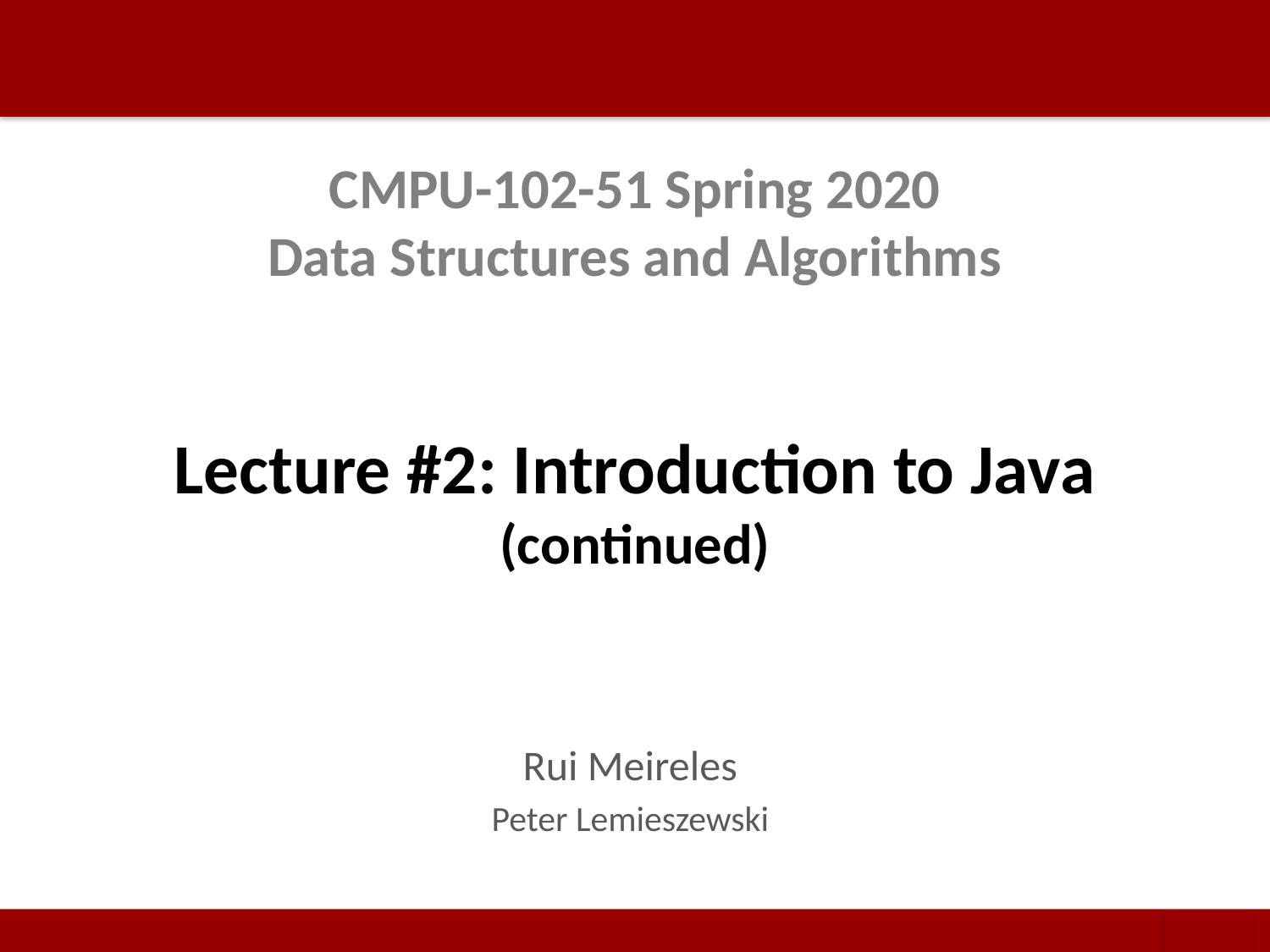

# CMPU-102-51 Spring 2020 Data Structures and Algorithms
Lecture #2: Introduction to Java
(continued)
Rui Meireles
Peter Lemieszewski